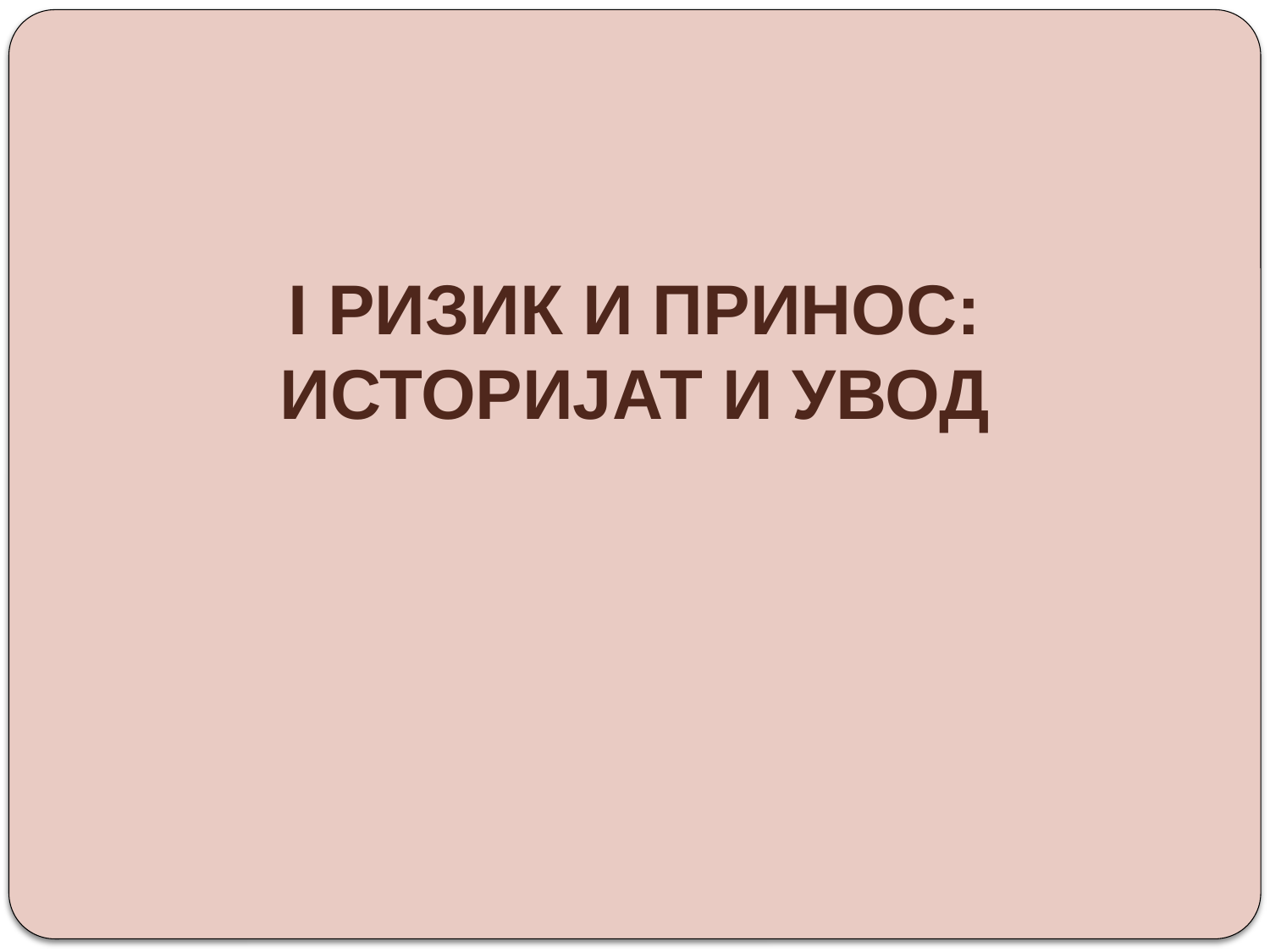

# I РИЗИК И ПРИНОС: ИСТОРИЈАТ И УВОД